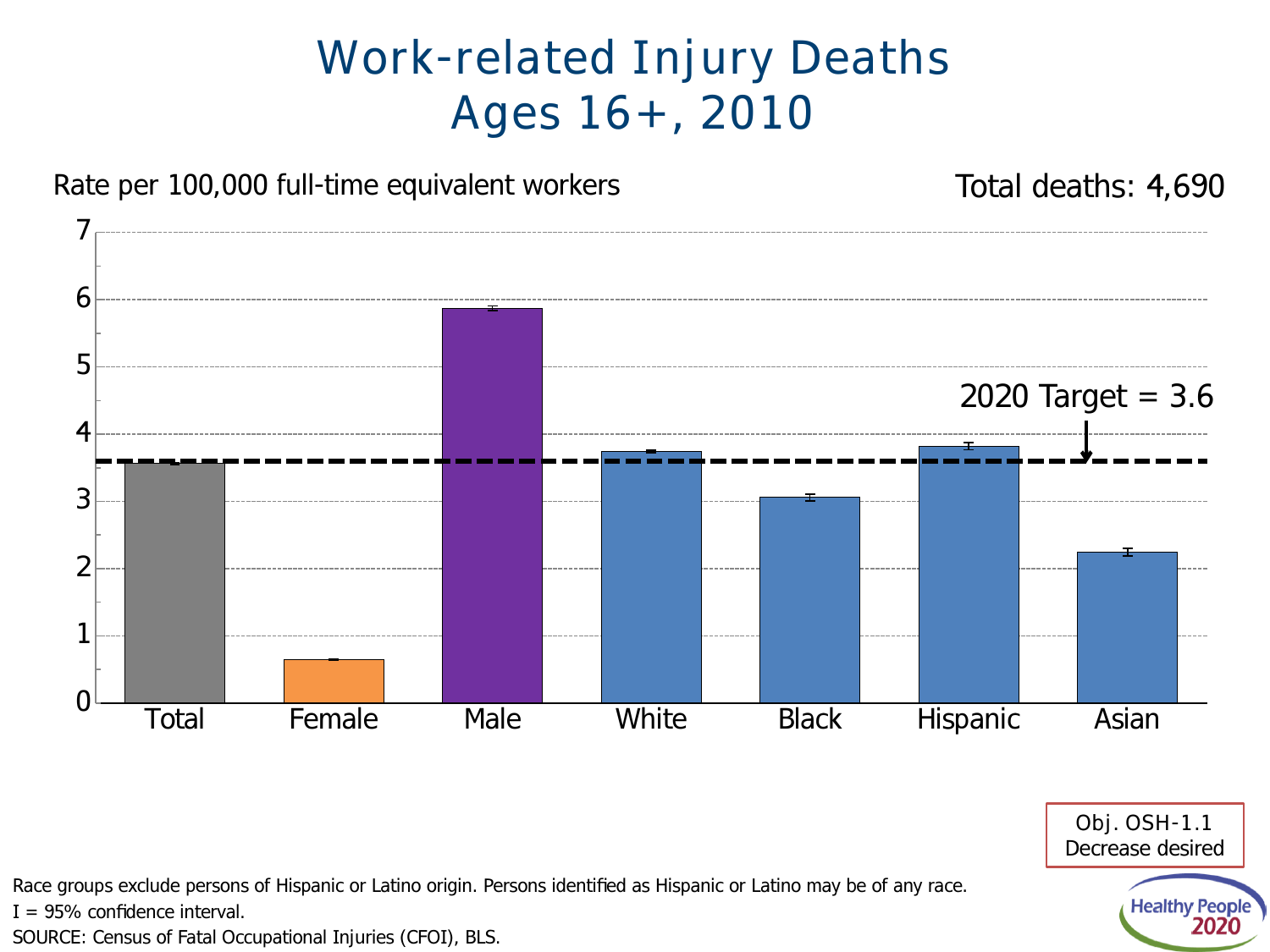

# Work-related Injury Deaths Ages 16+, 2010

### Chart

| Category | 2010 | Target |
|---|---|---|
| Total | 3.56087955365934 | 3.6 |
| Female | 0.6465621561020665 | 3.6 |
| Male | 5.871828260027978 | 3.6 |
| White | 3.7413191217051445 | 3.6 |
| Black | 3.0562850499146244 | 3.6 |
| Hispanic | 3.820894205978732 | 3.6 |
| Asian | 2.2428382711901556 | 3.6 |
Total deaths: 4,690
Rate per 100,000 full-time equivalent workers
2020 Target = 3.6
Obj. OSH-1.1
Decrease desired
Race groups exclude persons of Hispanic or Latino origin. Persons identified as Hispanic or Latino may be of any race.
I = 95% confidence interval.
SOURCE: Census of Fatal Occupational Injuries (CFOI), BLS.